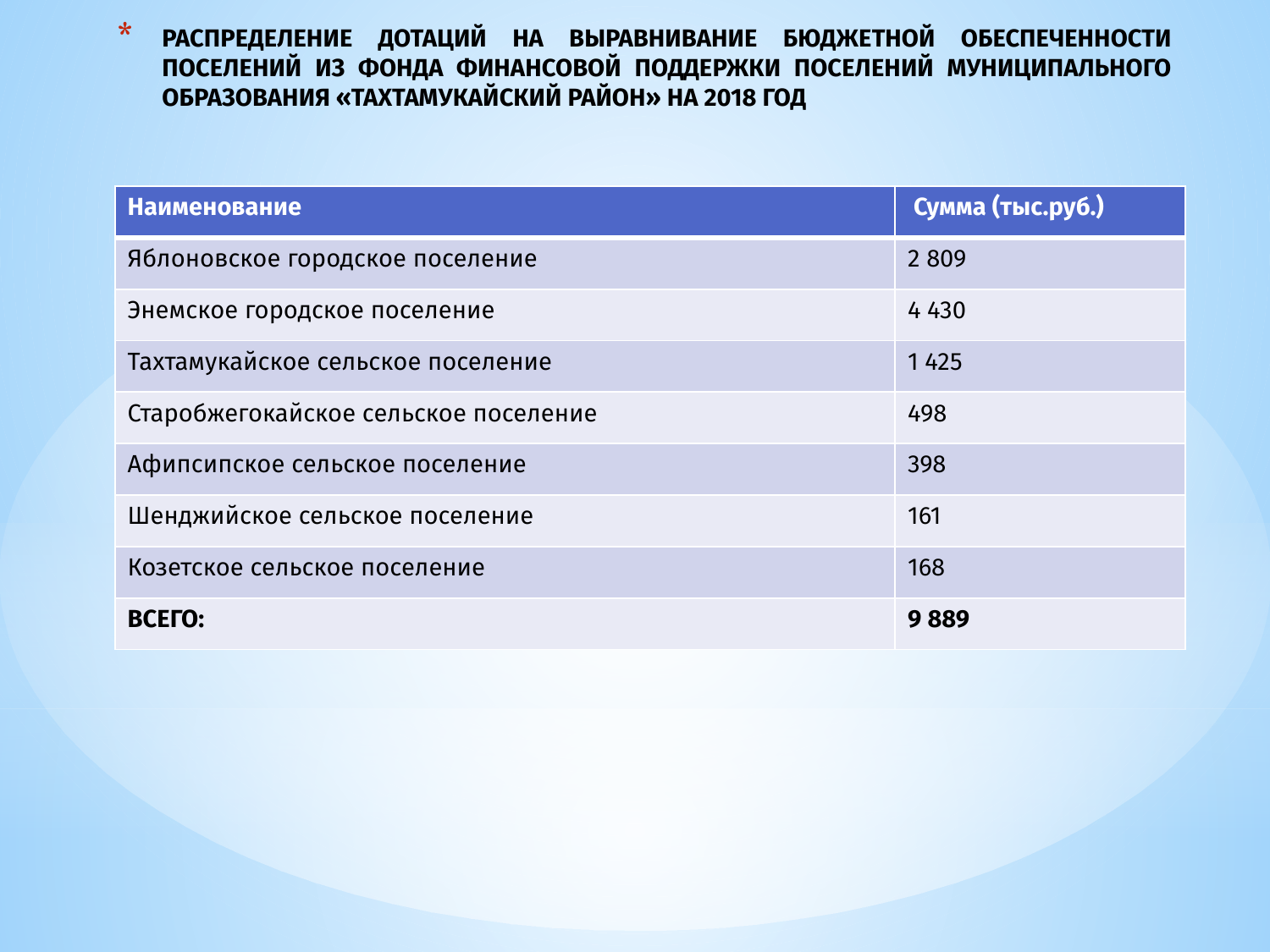

# РАСПРЕДЕЛЕНИЕ ДОТАЦИЙ НА ВЫРАВНИВАНИЕ БЮДЖЕТНОЙ ОБЕСПЕЧЕННОСТИ ПОСЕЛЕНИЙ ИЗ ФОНДА ФИНАНСОВОЙ ПОДДЕРЖКИ ПОСЕЛЕНИЙ МУНИЦИПАЛЬНОГО ОБРАЗОВАНИЯ «ТАХТАМУКАЙСКИЙ РАЙОН» НА 2018 ГОД
| Наименование | Сумма (тыс.руб.) |
| --- | --- |
| Яблоновское городское поселение | 2 809 |
| Энемское городское поселение | 4 430 |
| Тахтамукайское сельское поселение | 1 425 |
| Старобжегокайское сельское поселение | 498 |
| Афипсипское сельское поселение | 398 |
| Шенджийское сельское поселение | 161 |
| Козетское сельское поселение | 168 |
| ВСЕГО: | 9 889 |